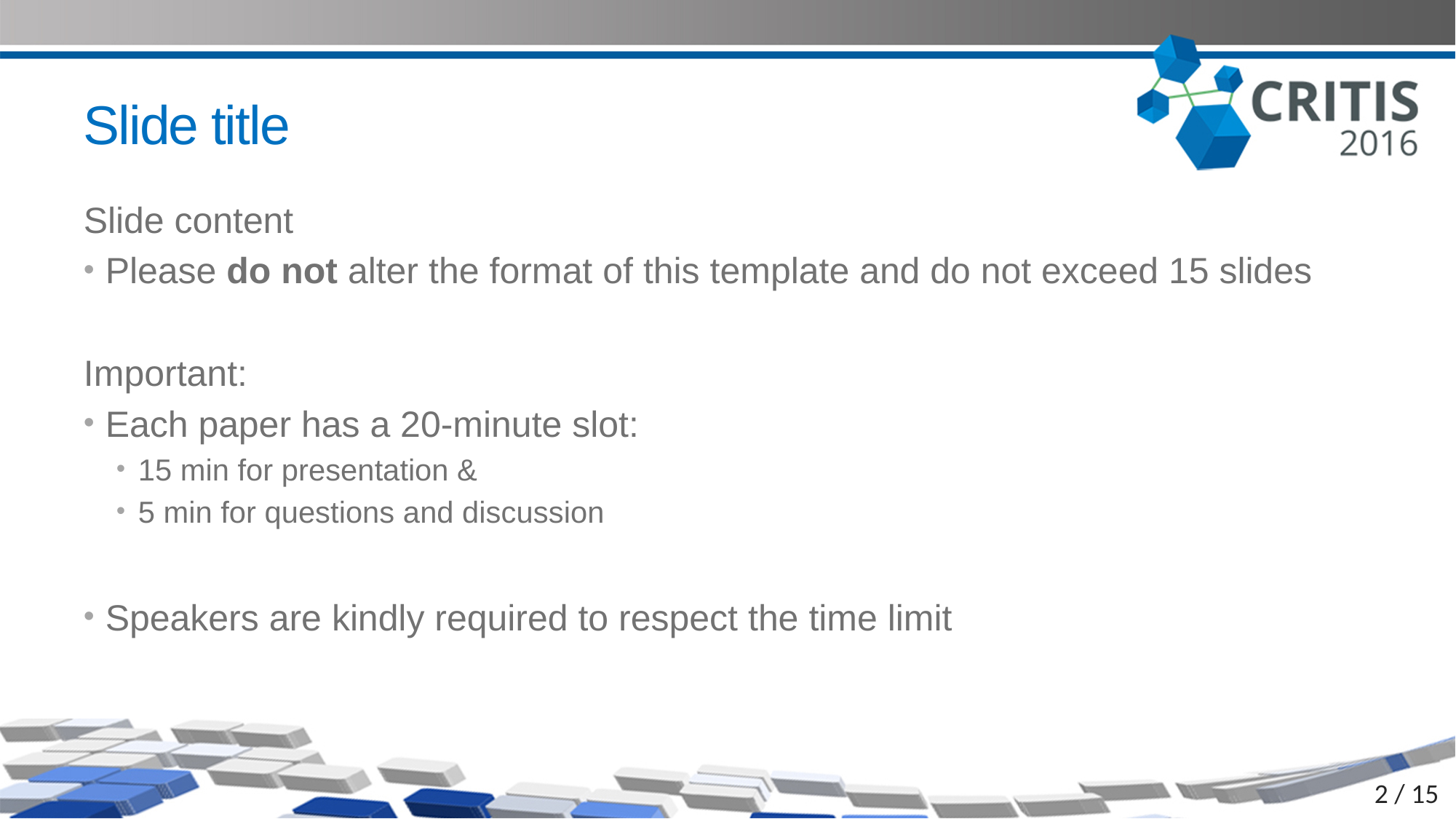

# Slide title
Slide content
Please do not alter the format of this template and do not exceed 15 slides

Important:
Each paper has a 20-minute slot:
15 min for presentation &
5 min for questions and discussion

Speakers are kindly required to respect the time limit